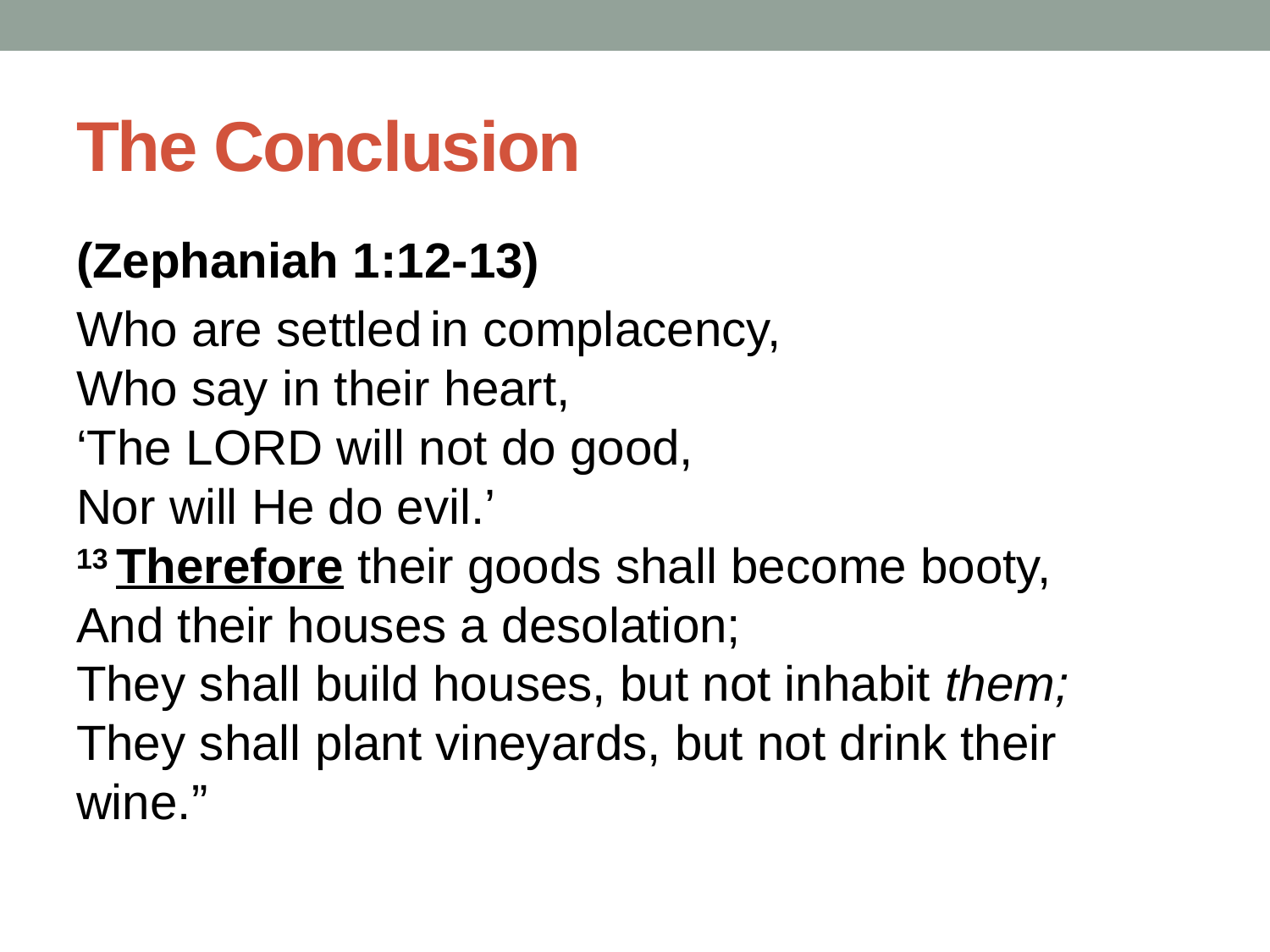

# The Conclusion
(Zephaniah 1:12-13)
Who are settled in complacency,
Who say in their heart,
‘The Lord will not do good,
Nor will He do evil.’
13 Therefore their goods shall become booty,
And their houses a desolation;
They shall build houses, but not inhabit them;
They shall plant vineyards, but not drink their wine.”